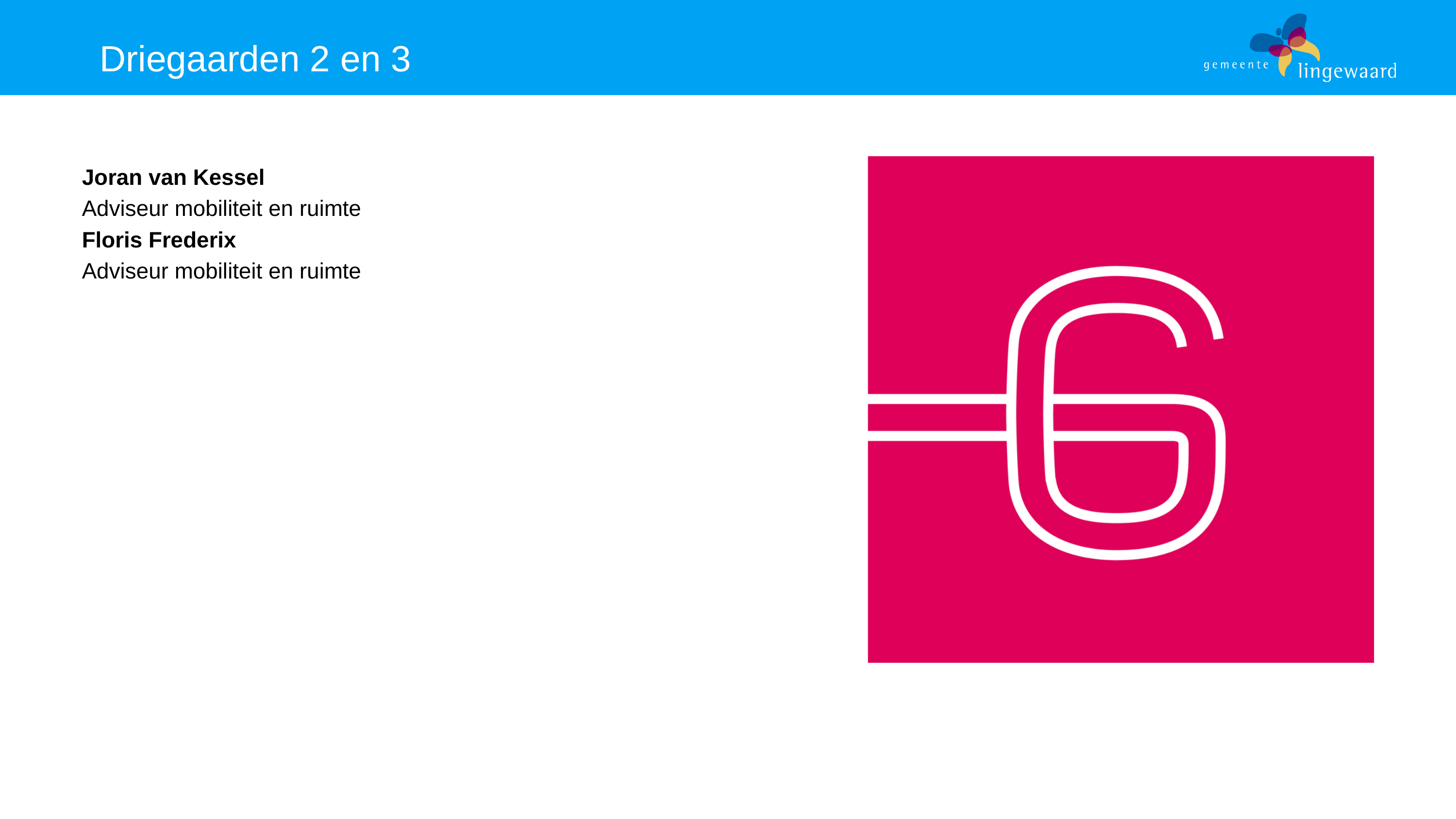

Driegaarden 2 en 3

Joran van Kessel
Adviseur mobiliteit en ruimte
Floris Frederix
Adviseur mobiliteit en ruimte